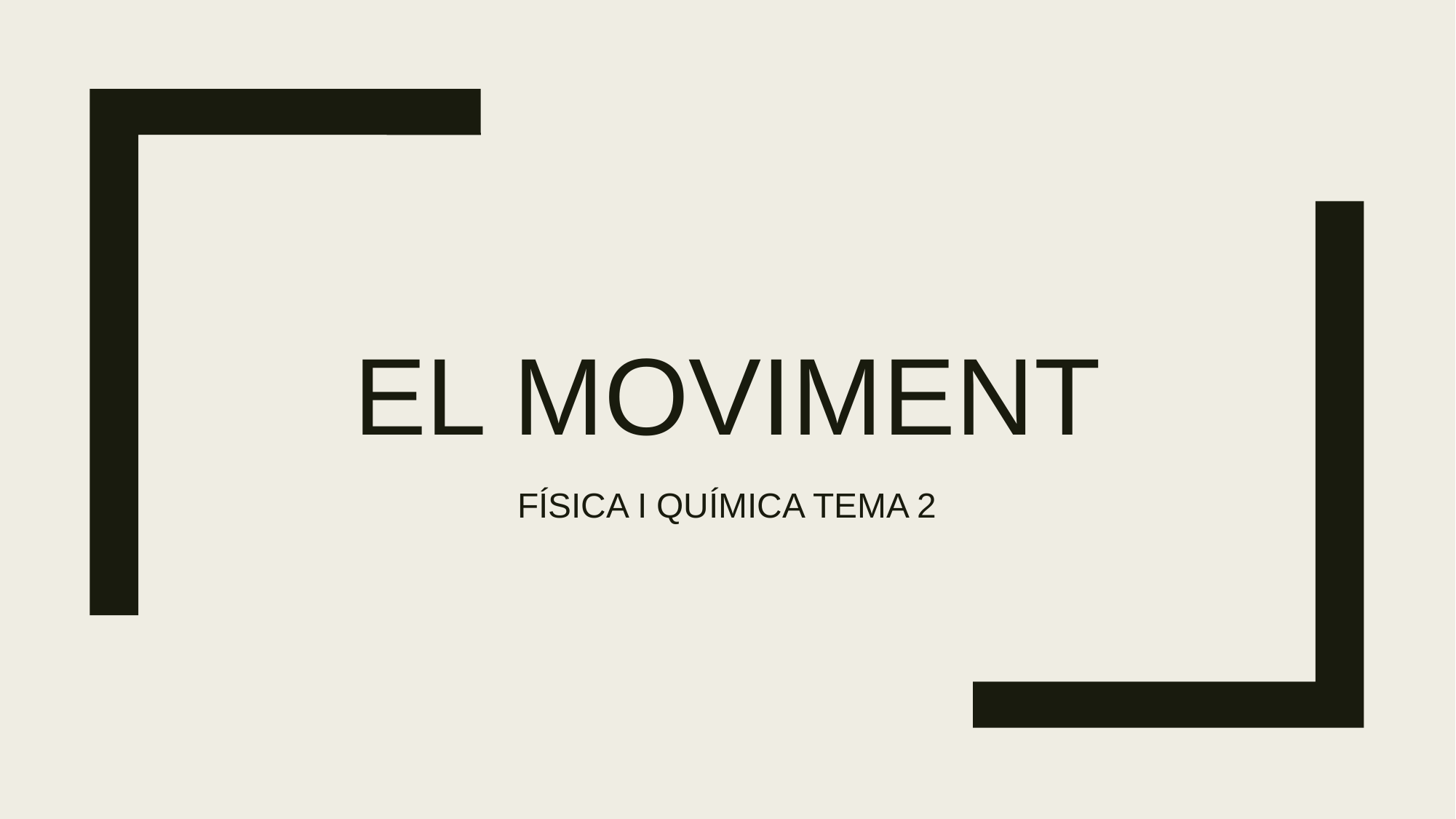

# EL MOVIMENT
FÍSICA I QUÍMICA TEMA 2